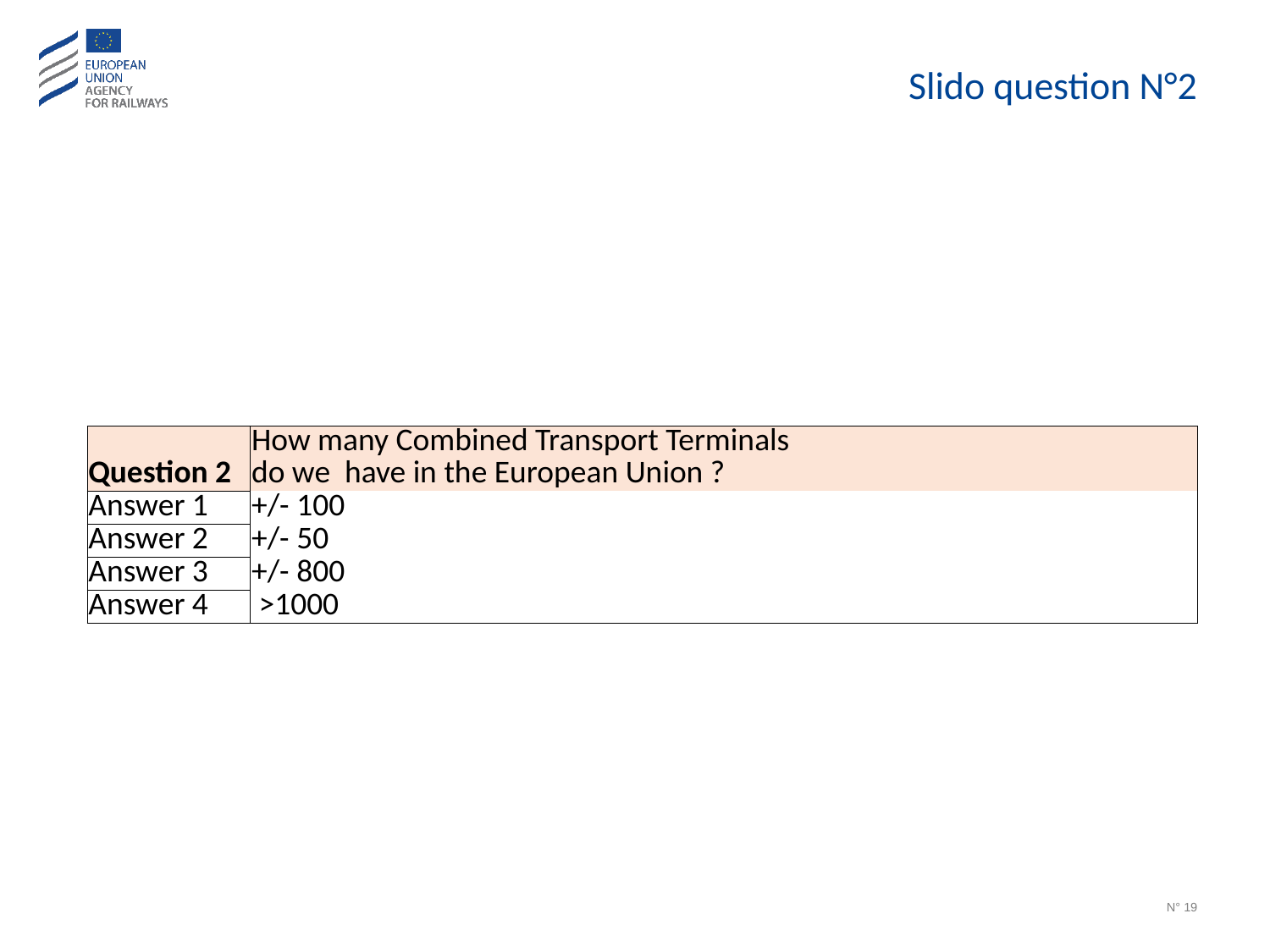

# Slido question N°2
| Question 2 | How many Combined Transport Terminals do we have in the European Union ? |  |  |  |
| --- | --- | --- | --- | --- |
| Answer 1 | +/- 100 |  |  |  |
| Answer 2 | +/- 50 |  |  |  |
| Answer 3 | +/- 800 |  |  |  |
| Answer 4 | >1000 |  |  |  |
N° 19